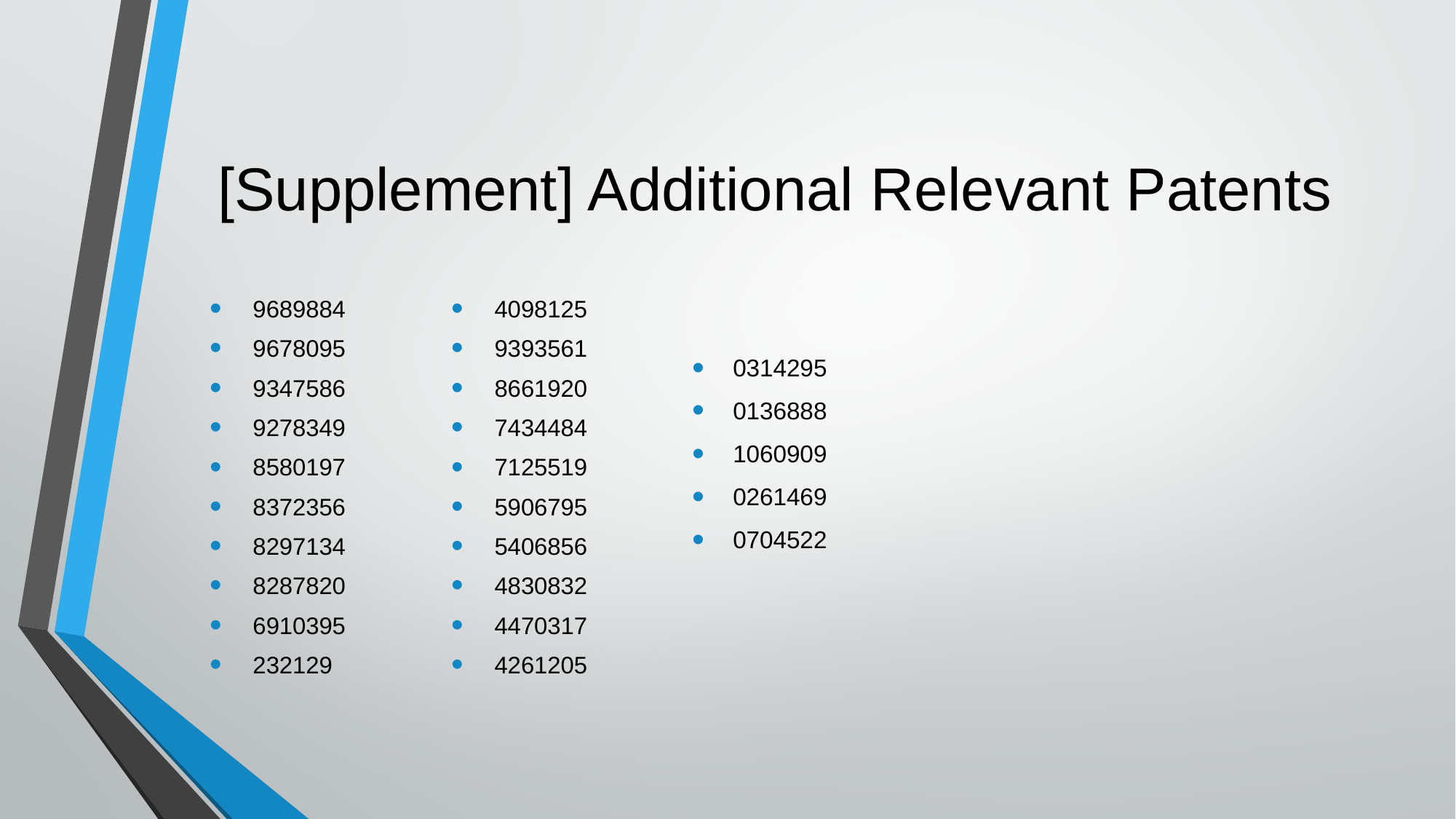

# [Supplement] Additional Relevant Patents
0314295
0136888
1060909
0261469
0704522

9689884
9678095
9347586
9278349
8580197
8372356
8297134
8287820
6910395
232129

4098125
9393561
8661920
7434484
7125519
5906795
5406856
4830832
4470317
4261205